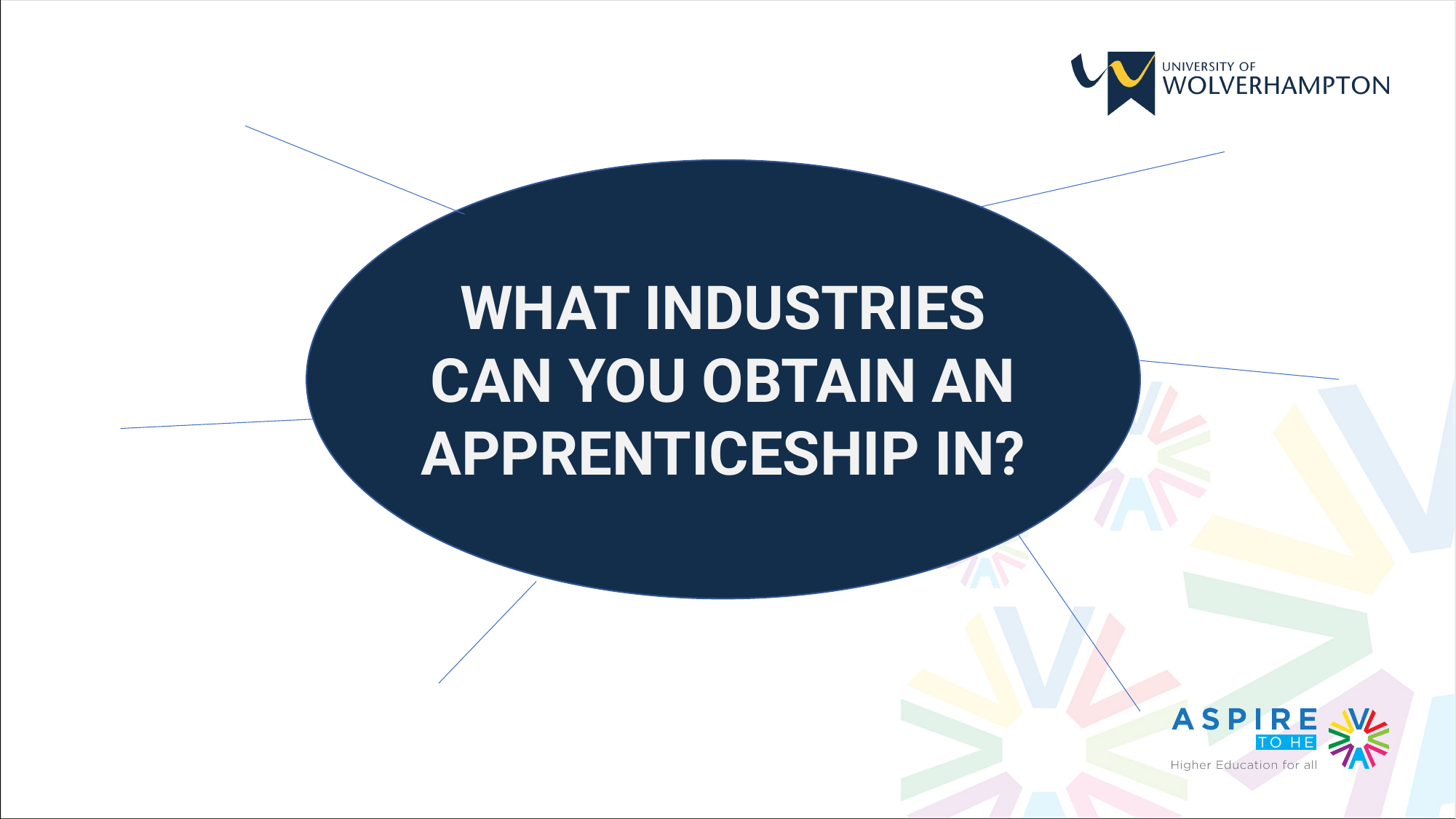

WHAT INDUSTRIES CAN YOU OBTAIN AN APPRENTICESHIP IN?